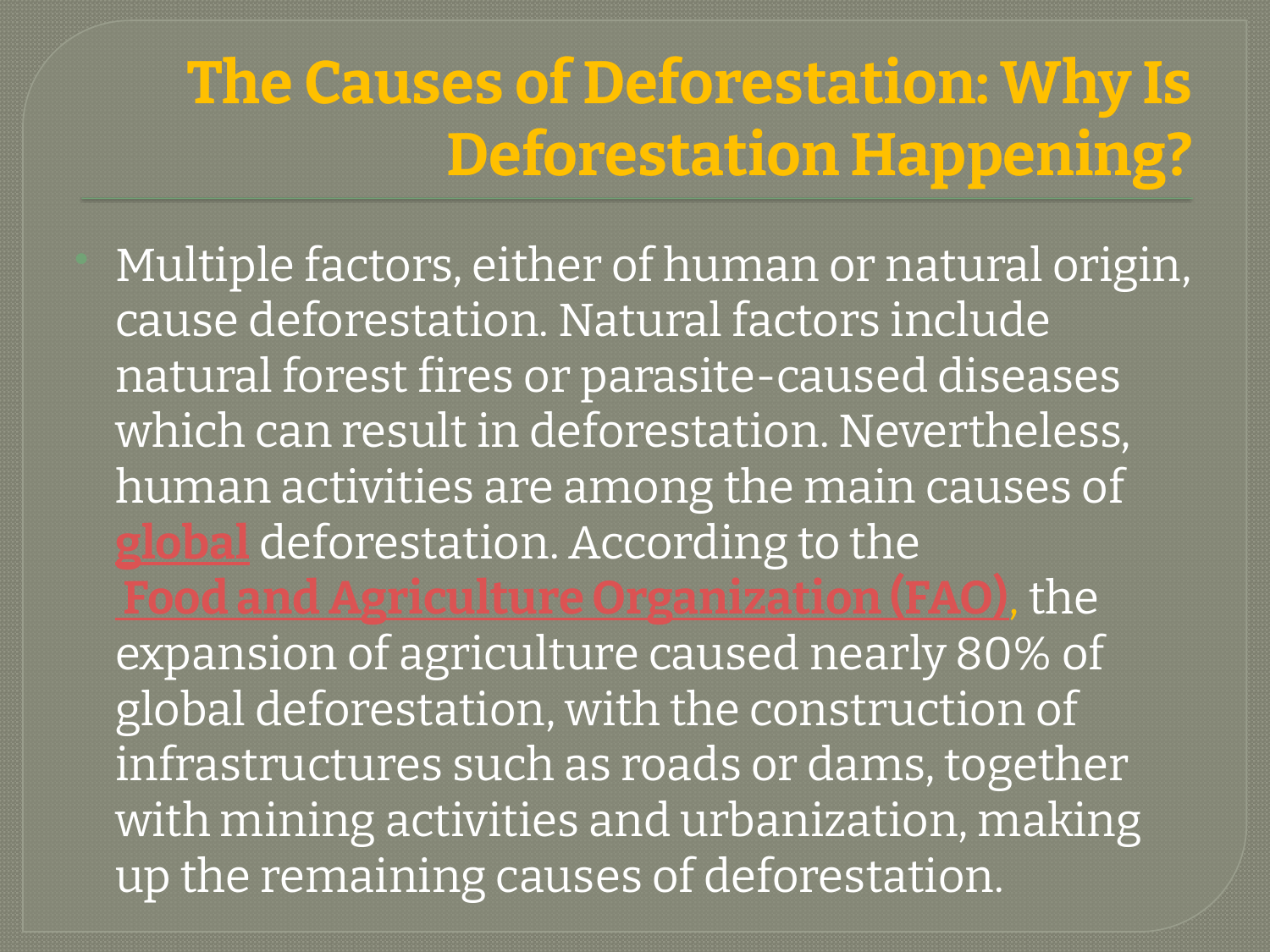

# The Causes of Deforestation: Why Is Deforestation Happening?
Multiple factors, either of human or natural origin, cause deforestation. Natural factors include natural forest fires or parasite-caused diseases which can result in deforestation. Nevertheless, human activities are among the main causes of global deforestation. According to the Food and Agriculture Organization (FAO), the expansion of agriculture caused nearly 80% of global deforestation, with the construction of infrastructures such as roads or dams, together with mining activities and urbanization, making up the remaining causes of deforestation.